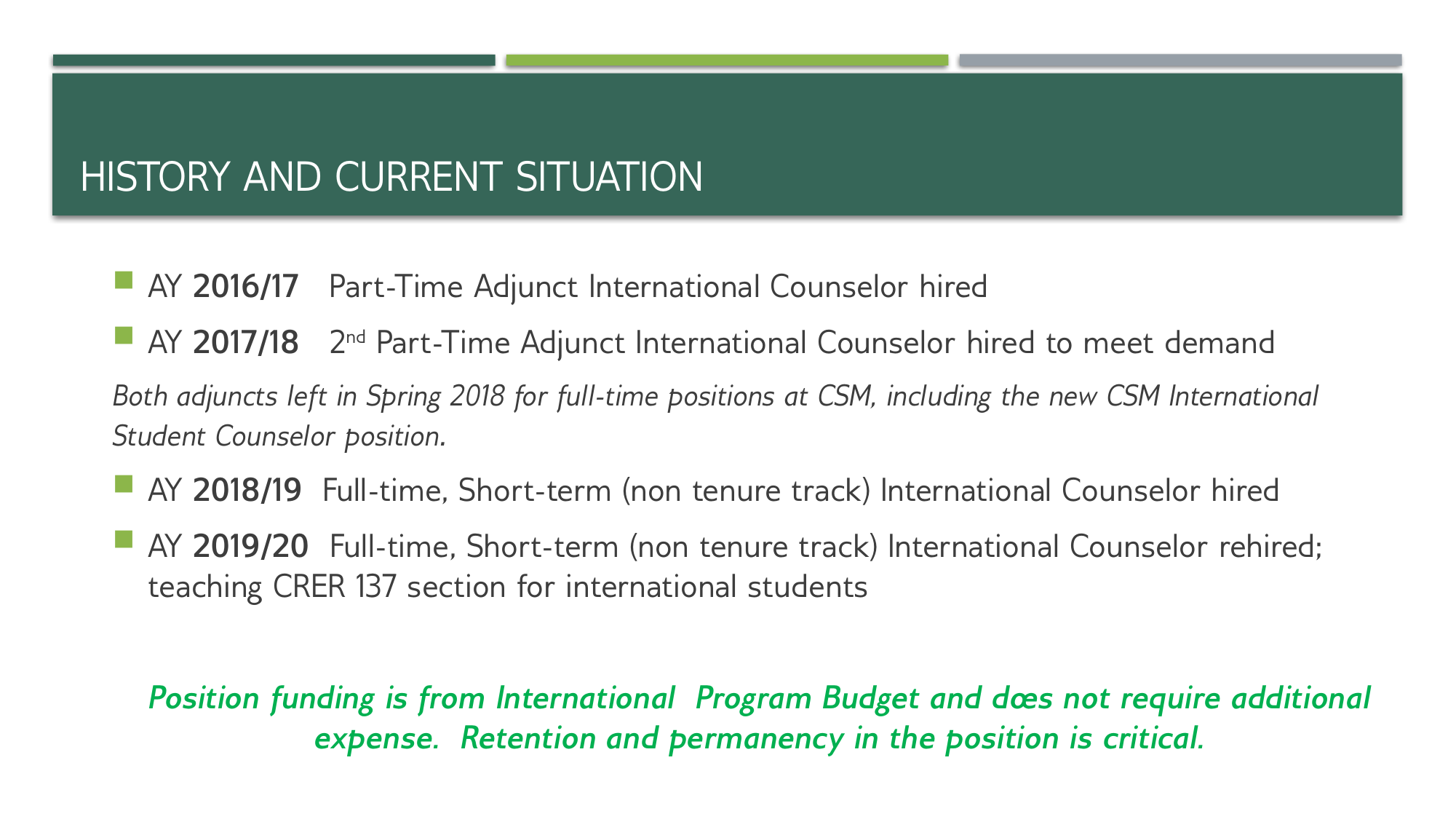

# History and Current Situation

AY 2016/17   Part-Time Adjunct International Counselor hired
AY 2017/18   2nd Part-Time Adjunct International Counselor hired to meet demand
Both adjuncts left in Spring 2018 for full-time positions at CSM, including the new CSM International Student Counselor position.
AY 2018/19  Full-time, Short-term (non tenure track) International Counselor hired
AY 2019/20  Full-time, Short-term (non tenure track) International Counselor rehired; teaching CRER 137 section for international students

Position funding is from International  Program Budget and does not require additional expense.  Retention and permanency in the position is critical.